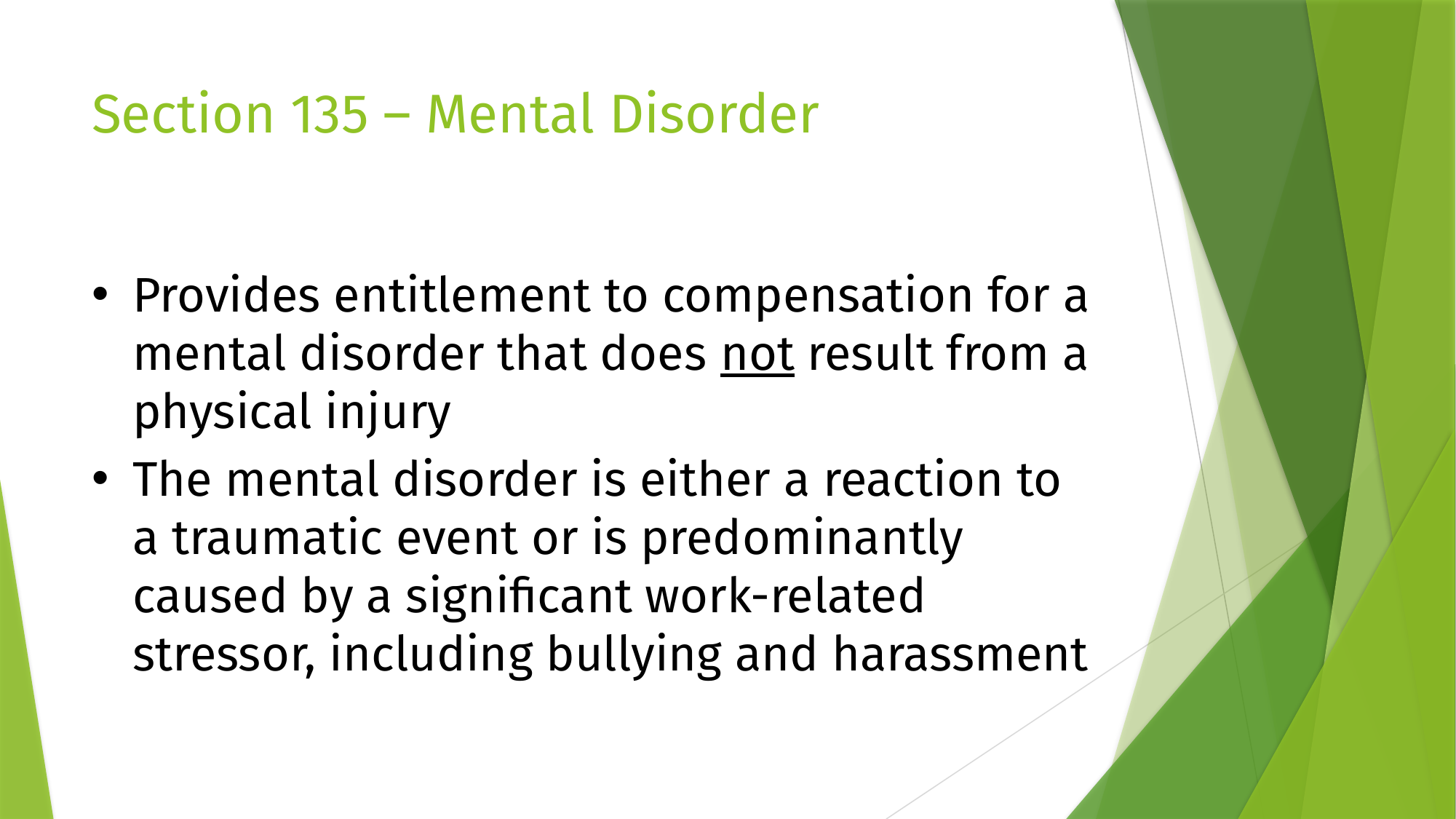

# Section 135 – Mental Disorder
Provides entitlement to compensation for a mental disorder that does not result from a physical injury
The mental disorder is either a reaction to a traumatic event or is predominantly caused by a significant work-related stressor, including bullying and harassment